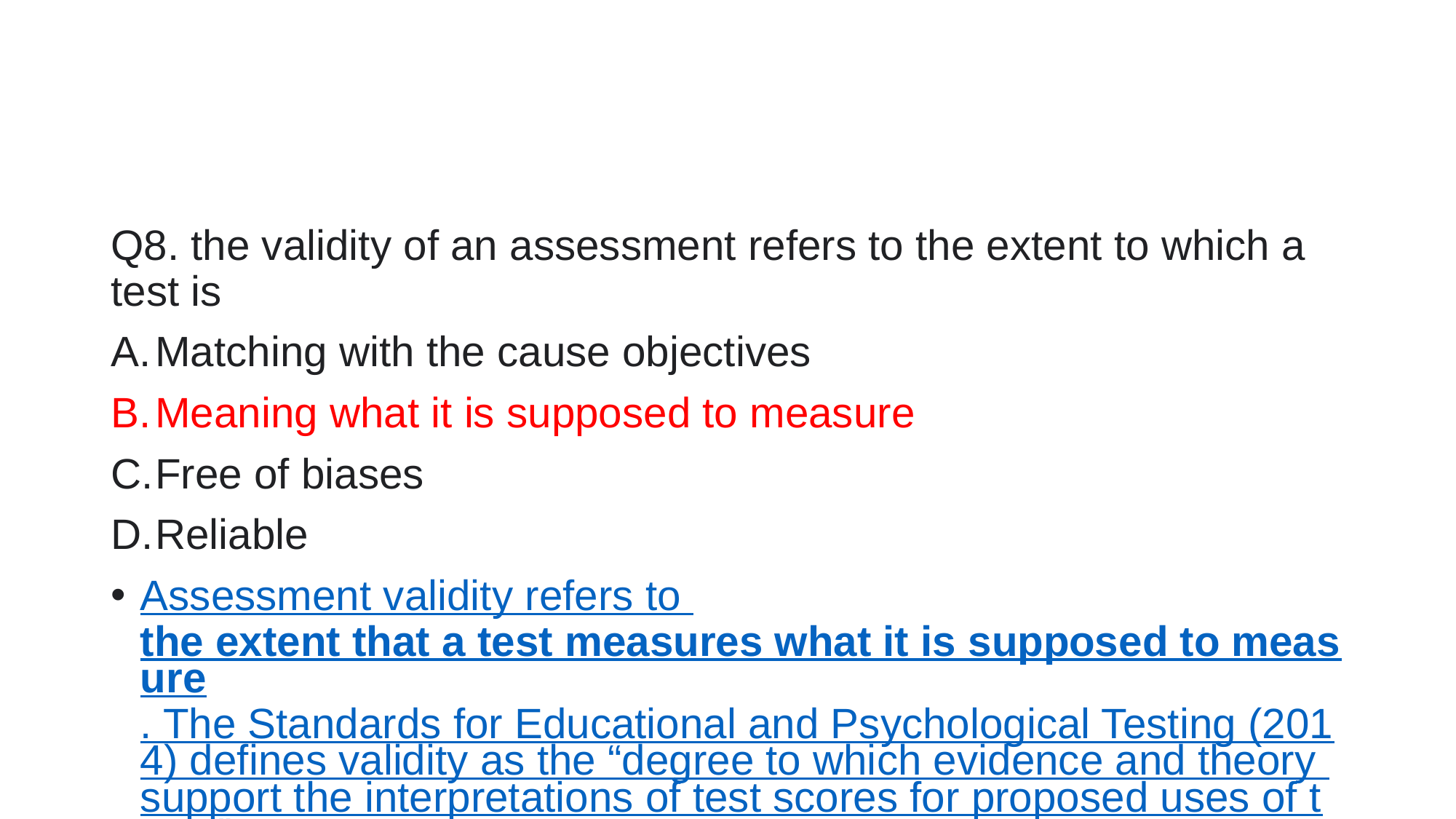

#
Q8. the validity of an assessment refers to the extent to which a test is
Matching with the cause objectives
Meaning what it is supposed to measure
Free of biases
Reliable
Assessment validity refers to the extent that a test measures what it is supposed to measure. The Standards for Educational and Psychological Testing (2014) defines validity as the “degree to which evidence and theory support the interpretations of test scores for proposed uses of tests”